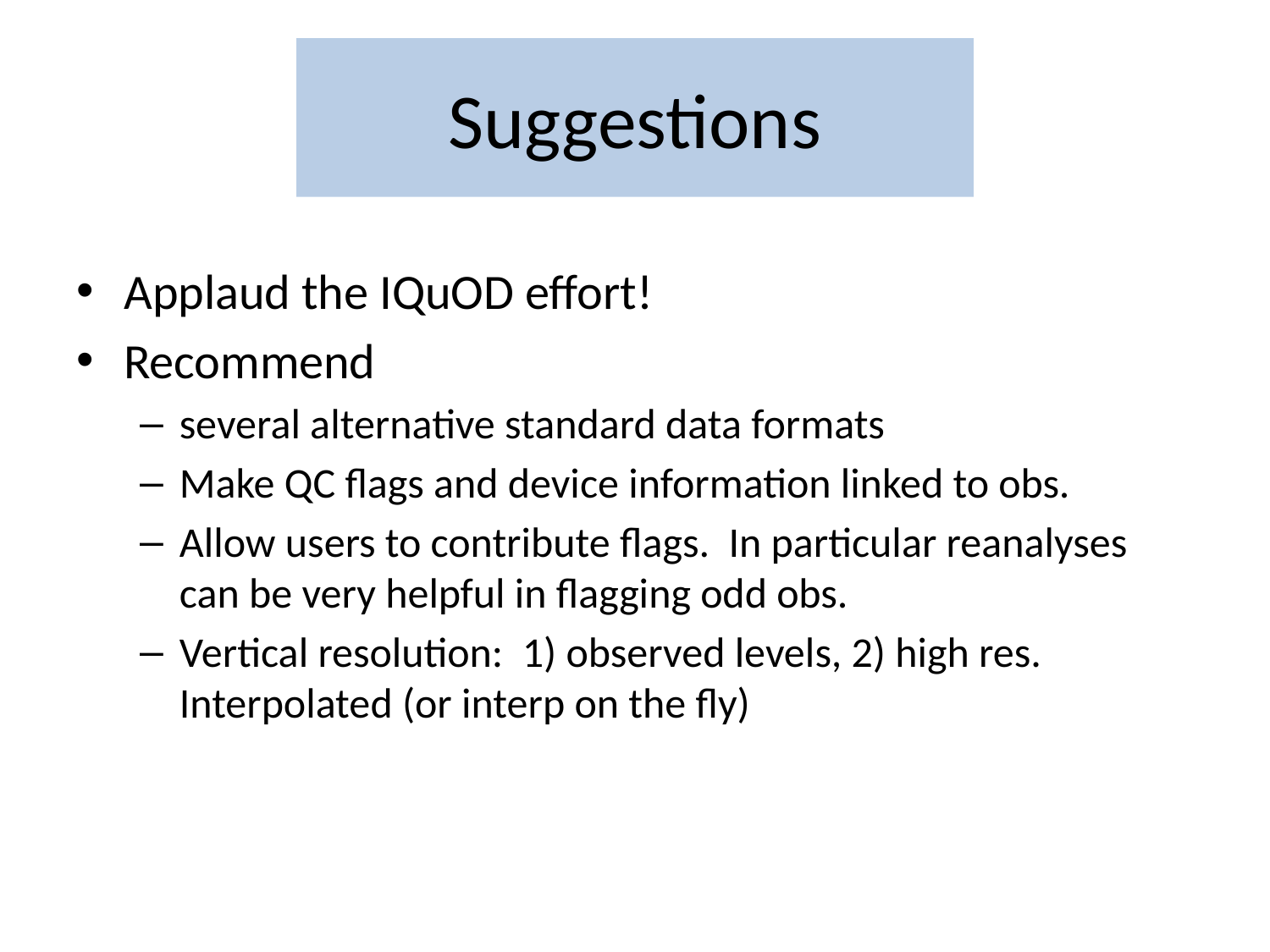

# Suggestions
Applaud the IQuOD effort!
Recommend
several alternative standard data formats
Make QC flags and device information linked to obs.
Allow users to contribute flags.  In particular reanalyses can be very helpful in flagging odd obs.
Vertical resolution:  1) observed levels, 2) high res. Interpolated (or interp on the fly)